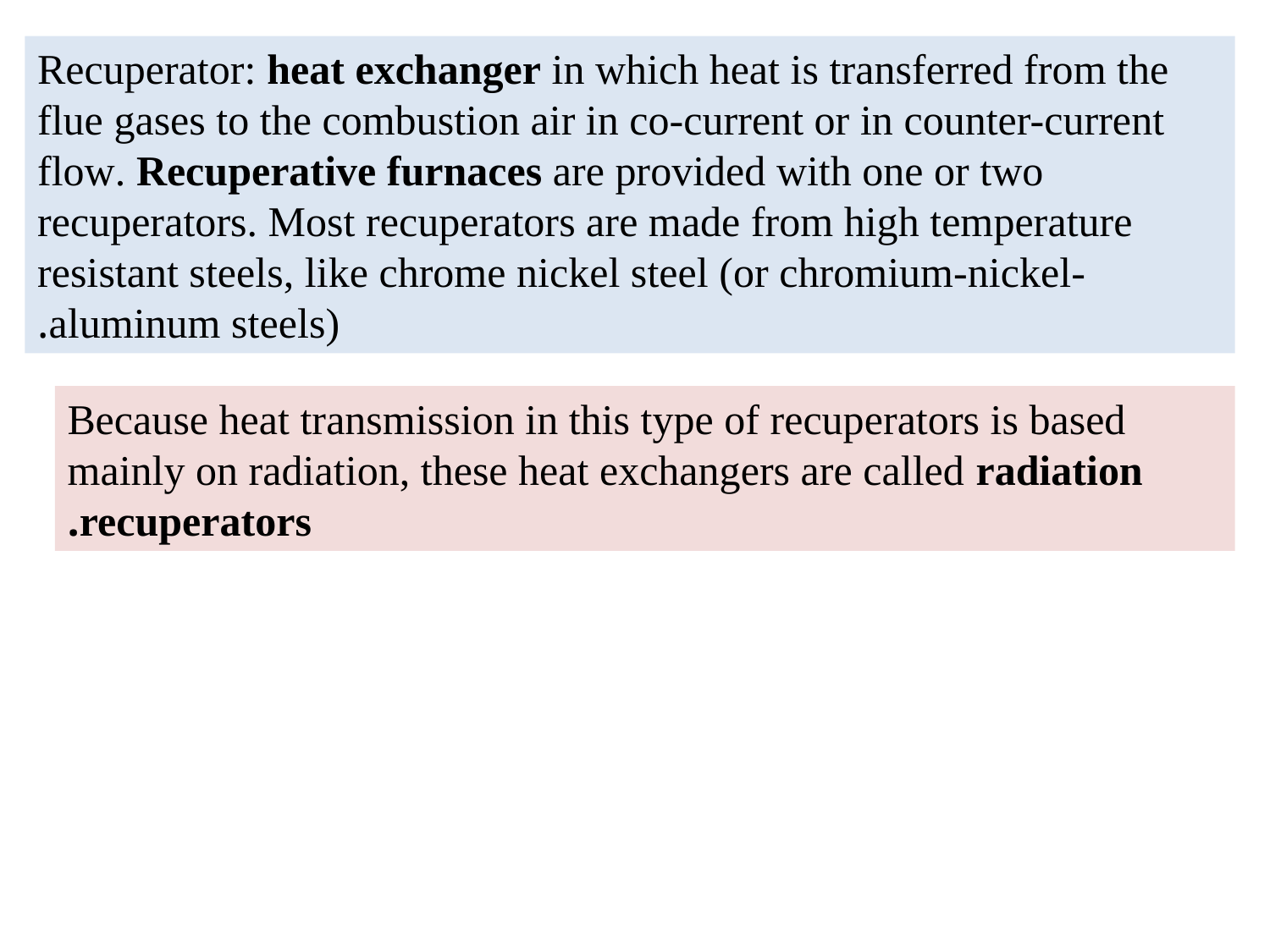

Recuperator: heat exchanger in which heat is transferred from the flue gases to the combustion air in co-current or in counter-current flow. Recuperative furnaces are provided with one or two recuperators. Most recuperators are made from high temperature resistant steels, like chrome nickel steel (or chromium-nickel-aluminum steels).
Because heat transmission in this type of recuperators is based mainly on radiation, these heat exchangers are called radiation recuperators.